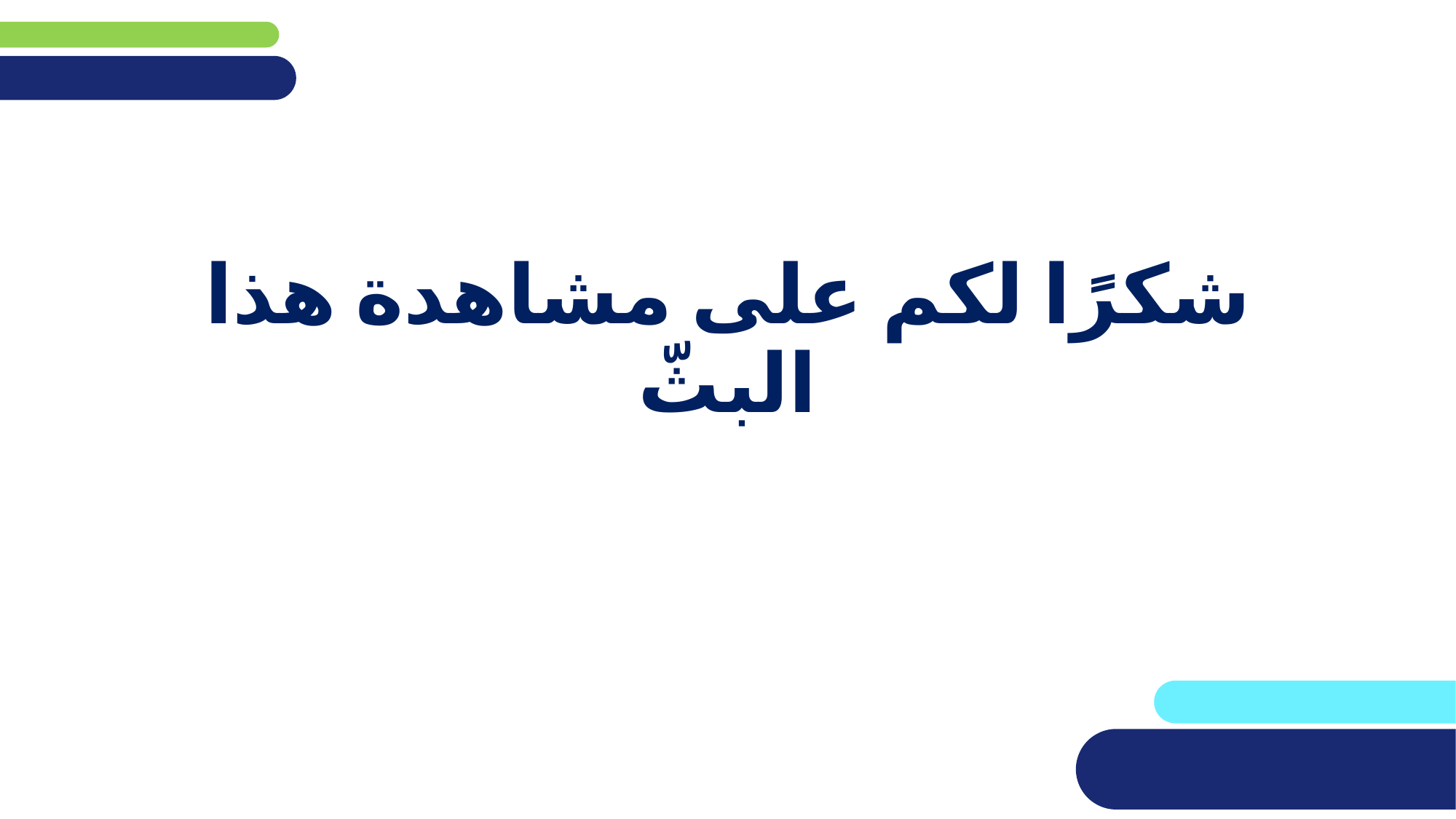

# شكرًا لكم على مشاهدة هذا البثّ